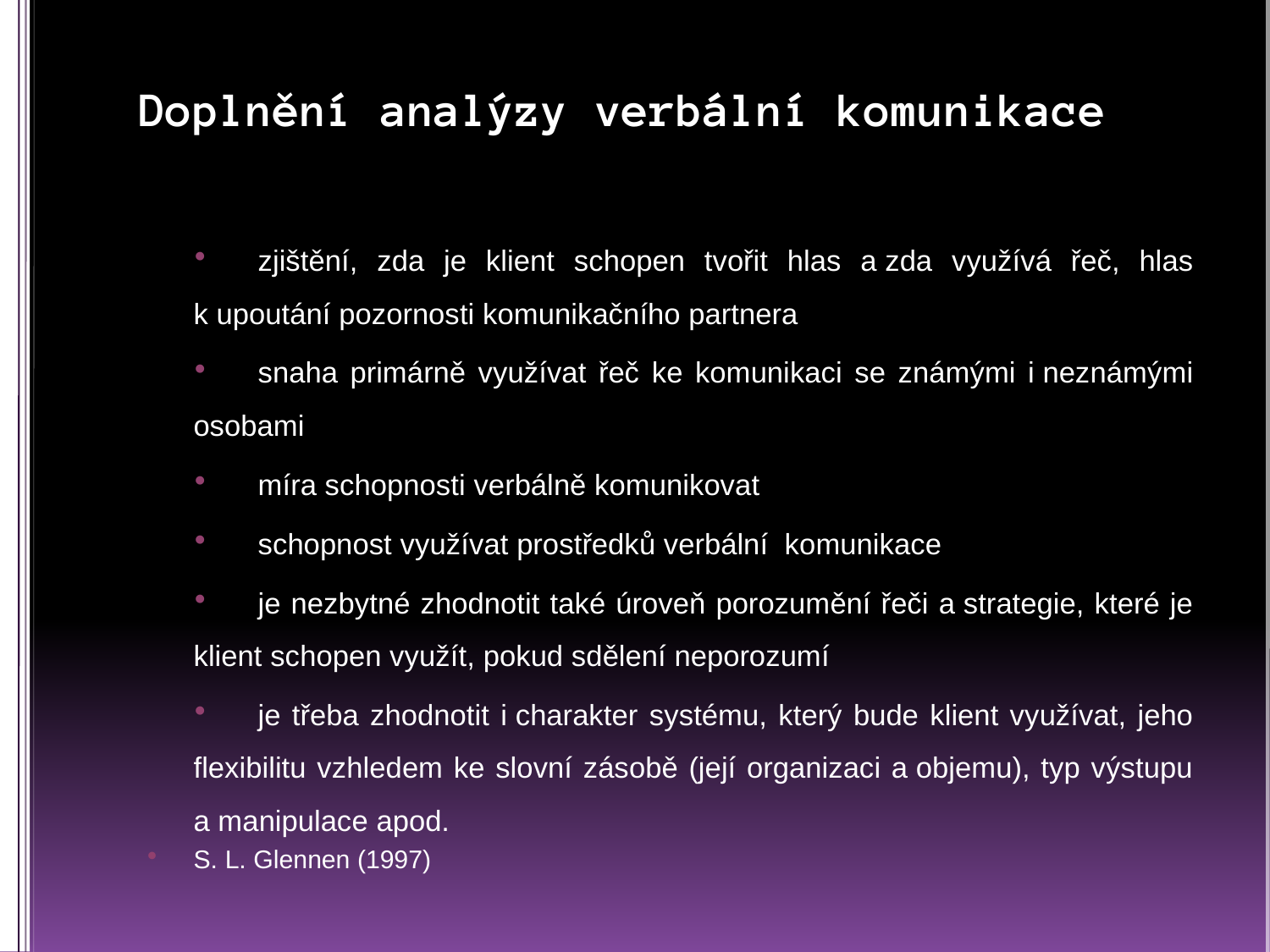

# Doplnění analýzy verbální komunikace
zjištění, zda je klient schopen tvořit hlas a zda využívá řeč, hlas k upoutání pozornosti komunikačního partnera
snaha primárně využívat řeč ke komunikaci se známými i neznámými osobami
míra schopnosti verbálně komunikovat
schopnost využívat prostředků verbální  komunikace
je nezbytné zhodnotit také úroveň porozumění řeči a strategie, které je klient schopen využít, pokud sdělení neporozumí
je třeba zhodnotit i charakter systému, který bude klient využívat, jeho flexibilitu vzhledem ke slovní zásobě (její organizaci a objemu), typ výstupu a manipulace apod.
S. L. Glennen (1997)